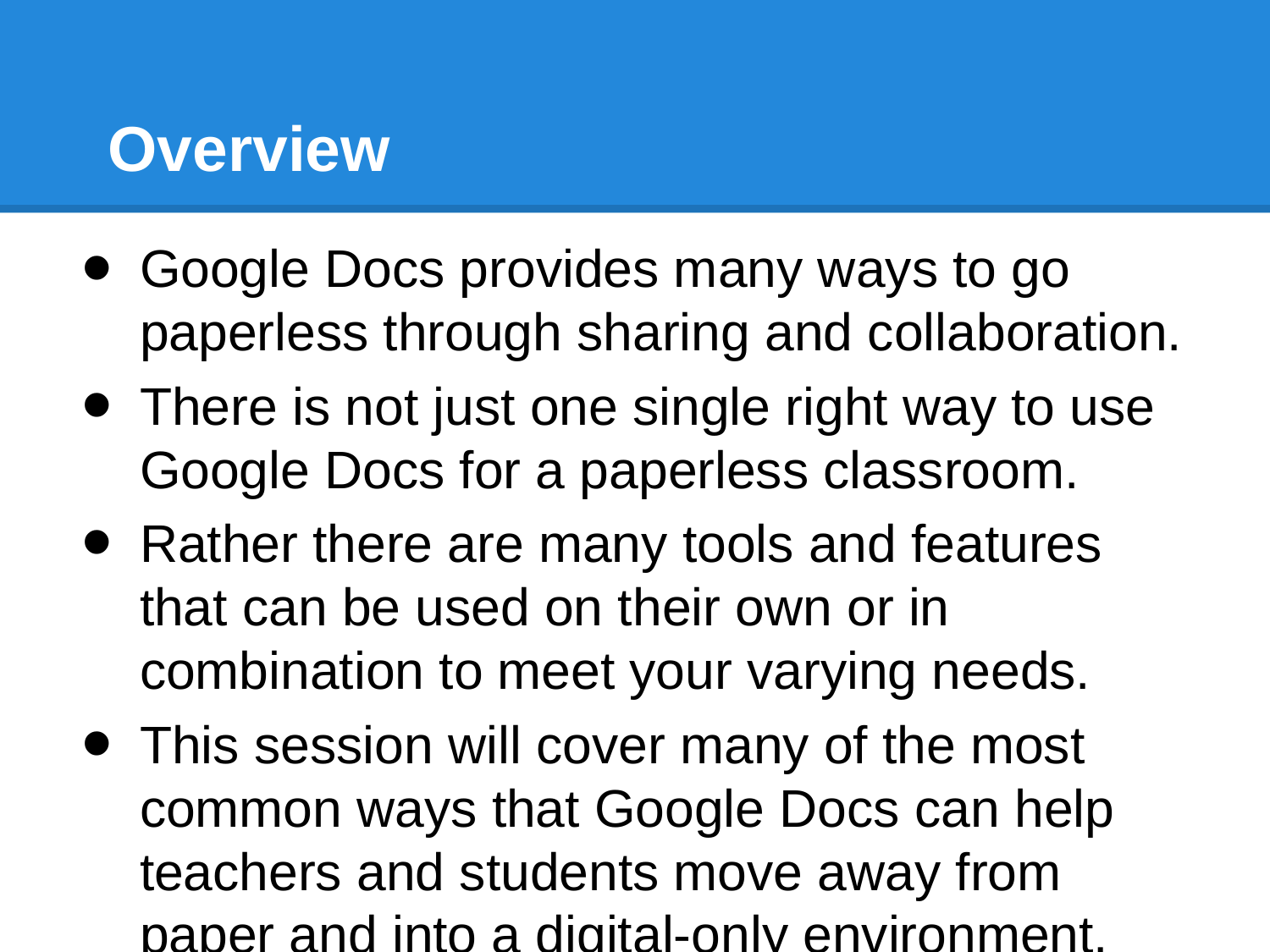

# Overview
Google Docs provides many ways to go paperless through sharing and collaboration.
There is not just one single right way to use Google Docs for a paperless classroom.
Rather there are many tools and features that can be used on their own or in combination to meet your varying needs.
This session will cover many of the most common ways that Google Docs can help teachers and students move away from paper and into a digital-only environment.